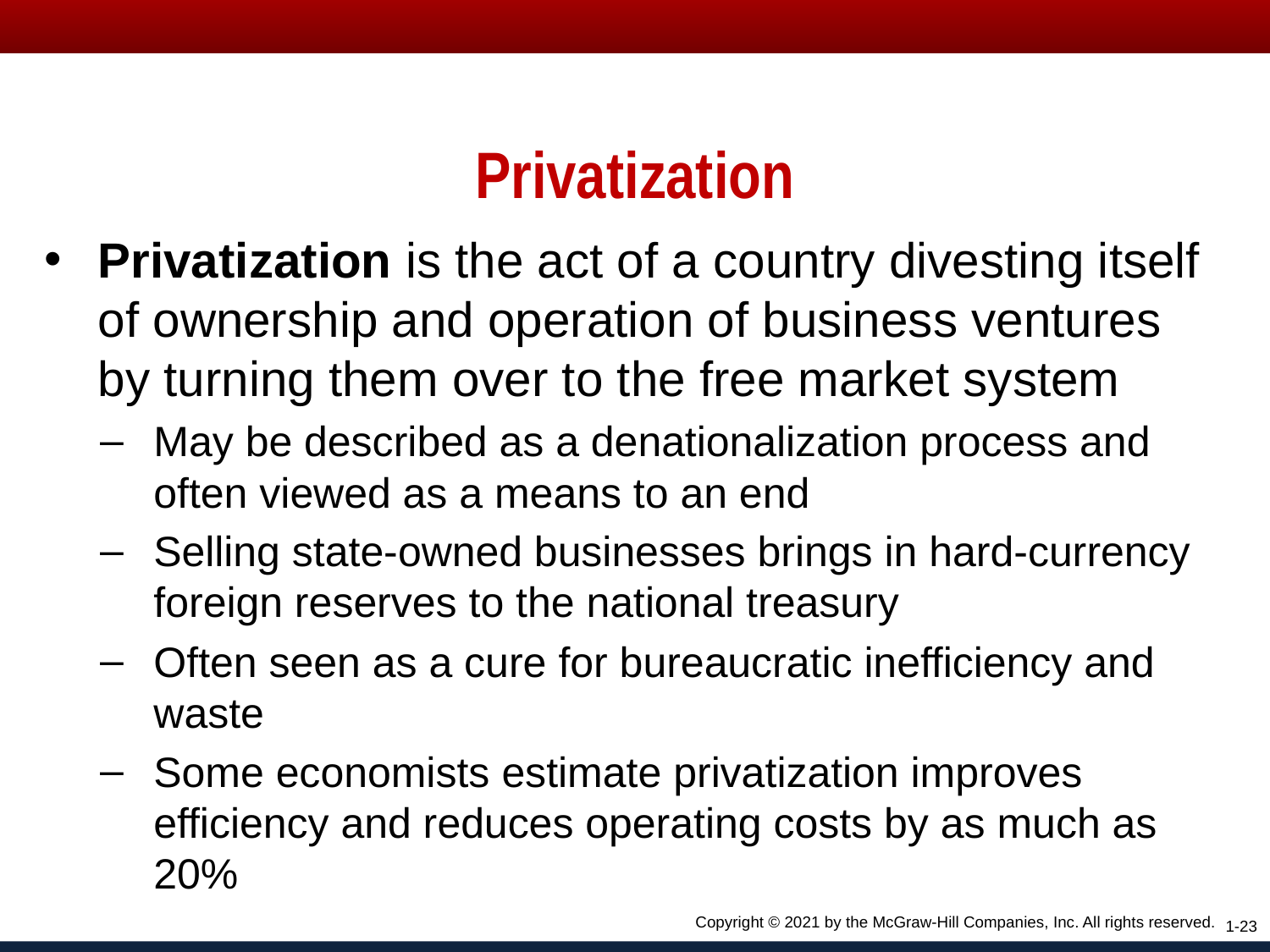

# Privatization
Privatization is the act of a country divesting itself of ownership and operation of business ventures by turning them over to the free market system
May be described as a denationalization process and often viewed as a means to an end
Selling state-owned businesses brings in hard-currency foreign reserves to the national treasury
Often seen as a cure for bureaucratic inefficiency and waste
Some economists estimate privatization improves efficiency and reduces operating costs by as much as 20%

Copyright © 2021 by the McGraw-Hill Companies, Inc. All rights reserved.

1-23